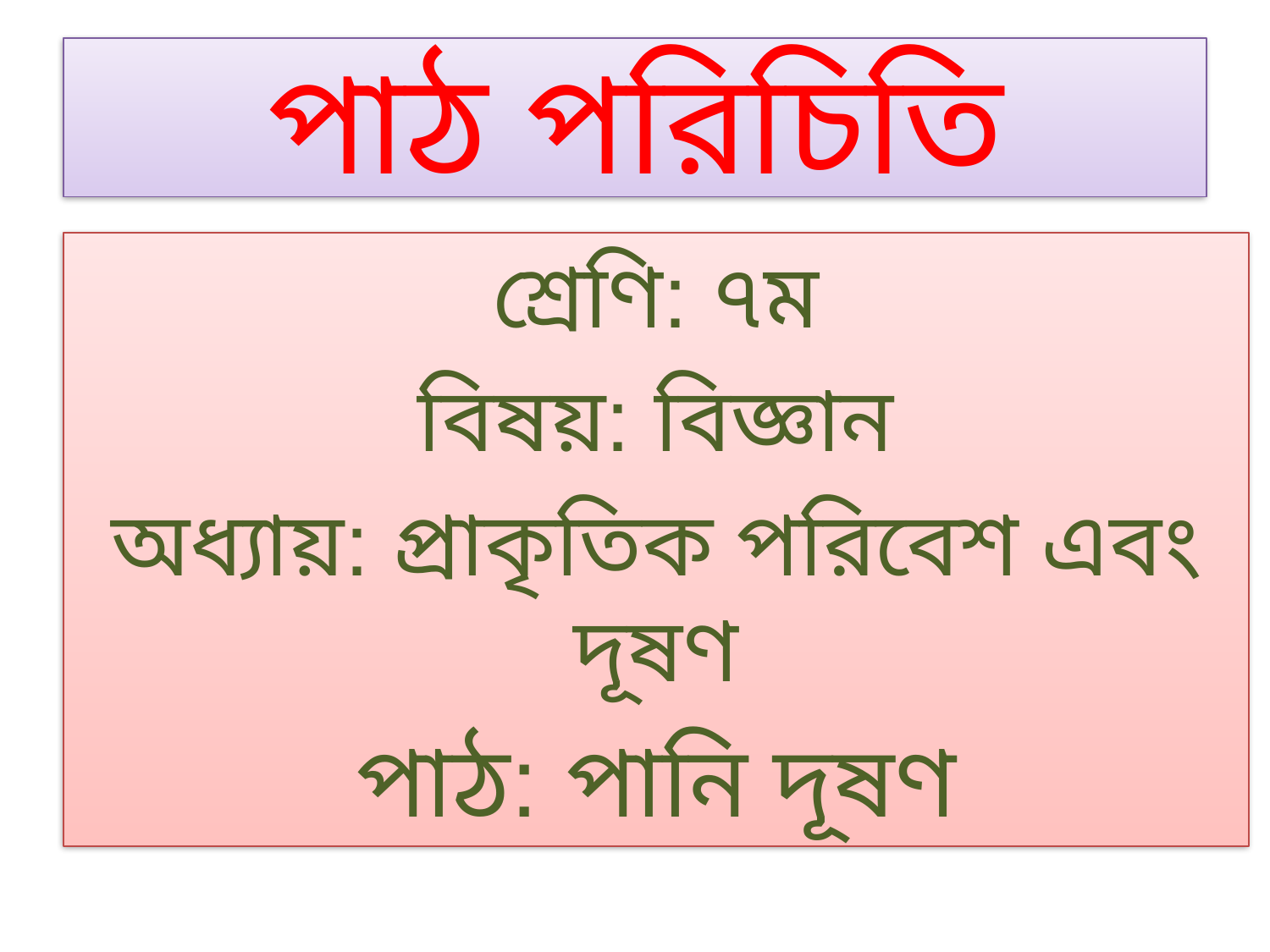

# পাঠ পরিচিতি
শ্রেণি: ৭ম
বিষয়: বিজ্ঞান
অধ্যায়: প্রাকৃতিক পরিবেশ এবং দূষণ
পাঠ: পানি দূষণ